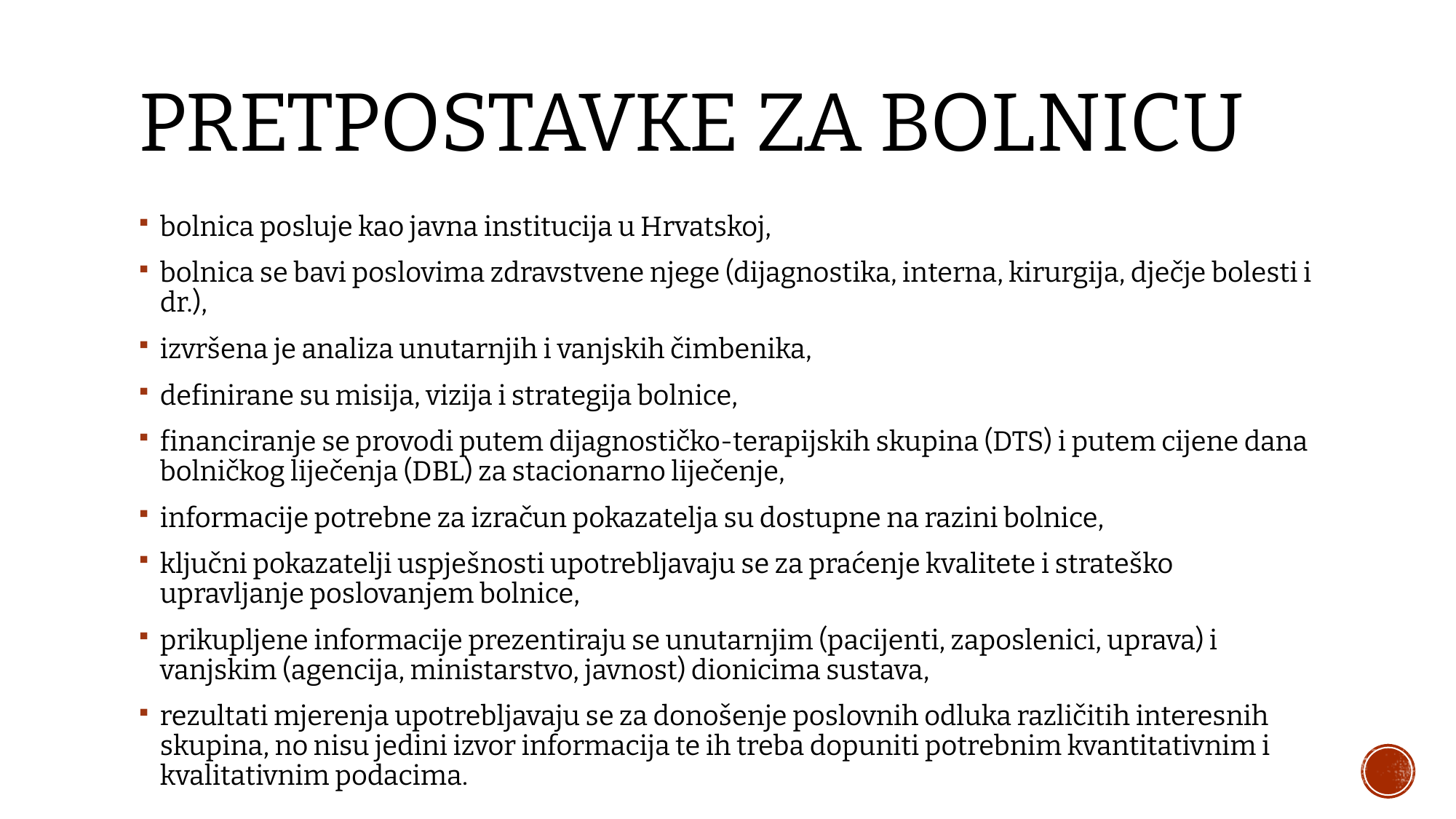

# Pretpostavke za bolnicu
bolnica posluje kao javna institucija u Hrvatskoj,
bolnica se bavi poslovima zdravstvene njege (dijagnostika, interna, kirurgija, dječje bolesti i dr.),
izvršena je analiza unutarnjih i vanjskih čimbenika,
definirane su misija, vizija i strategija bolnice,
financiranje se provodi putem dijagnostičko-terapijskih skupina (DTS) i putem cijene dana  bolničkog liječenja (DBL) za stacionarno liječenje,
informacije potrebne za izračun pokazatelja su dostupne na razini bolnice,
ključni pokazatelji uspješnosti upotrebljavaju se za praćenje kvalitete i strateško upravljanje poslovanjem bolnice,
prikupljene informacije prezentiraju se unutarnjim (pacijenti, zaposlenici, uprava) i vanjskim (agencija, ministarstvo, javnost) dionicima sustava,
rezultati mjerenja upotrebljavaju se za donošenje poslovnih odluka različitih interesnih skupina, no nisu jedini izvor informacija te ih treba dopuniti potrebnim kvantitativnim i kvalitativnim podacima.